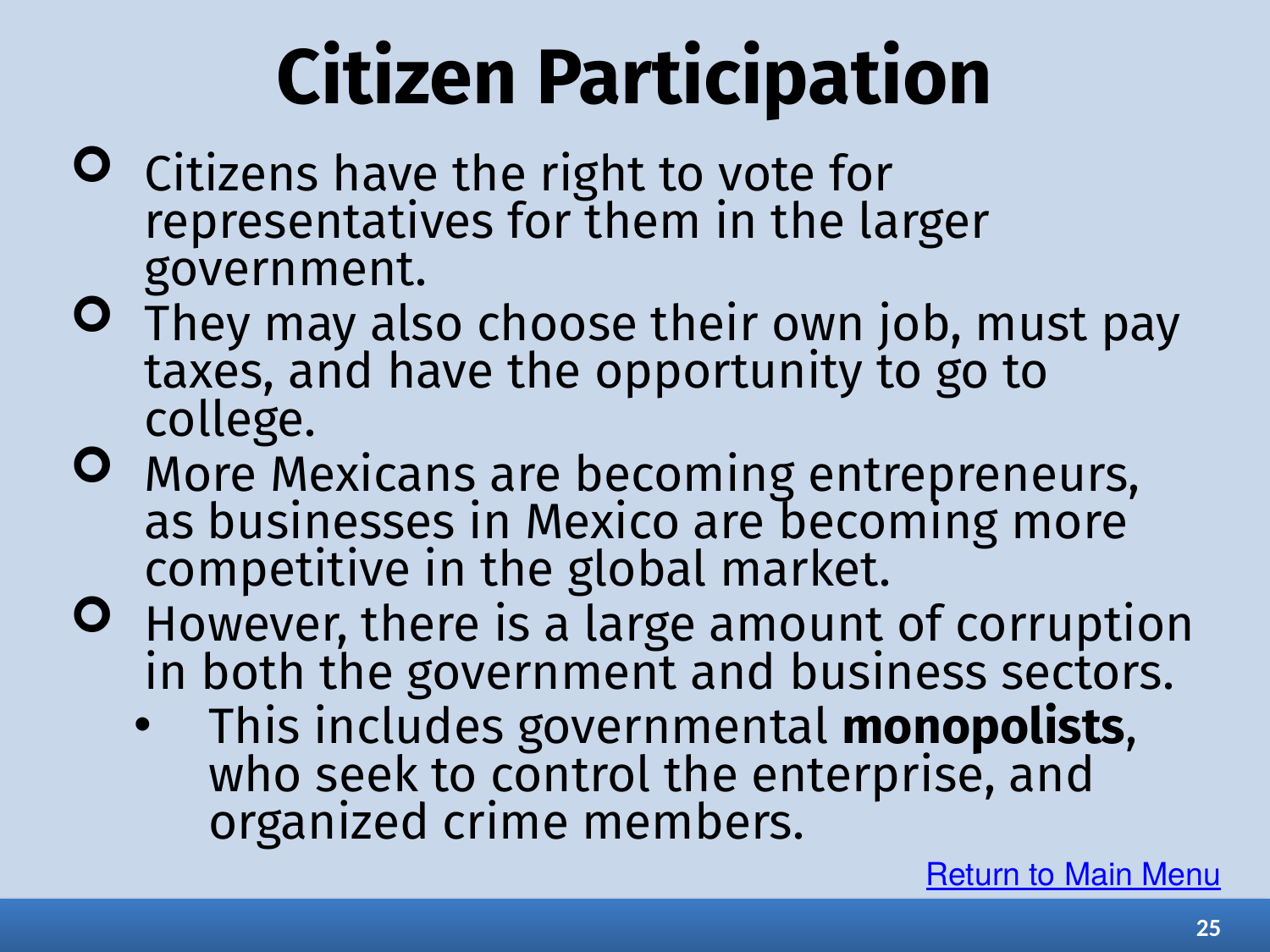

# Citizen Participation
Citizens have the right to vote for representatives for them in the larger government.
They may also choose their own job, must pay taxes, and have the opportunity to go to college.
More Mexicans are becoming entrepreneurs, as businesses in Mexico are becoming more competitive in the global market.
However, there is a large amount of corruption in both the government and business sectors.
This includes governmental monopolists, who seek to control the enterprise, and organized crime members.
Return to Main Menu
25